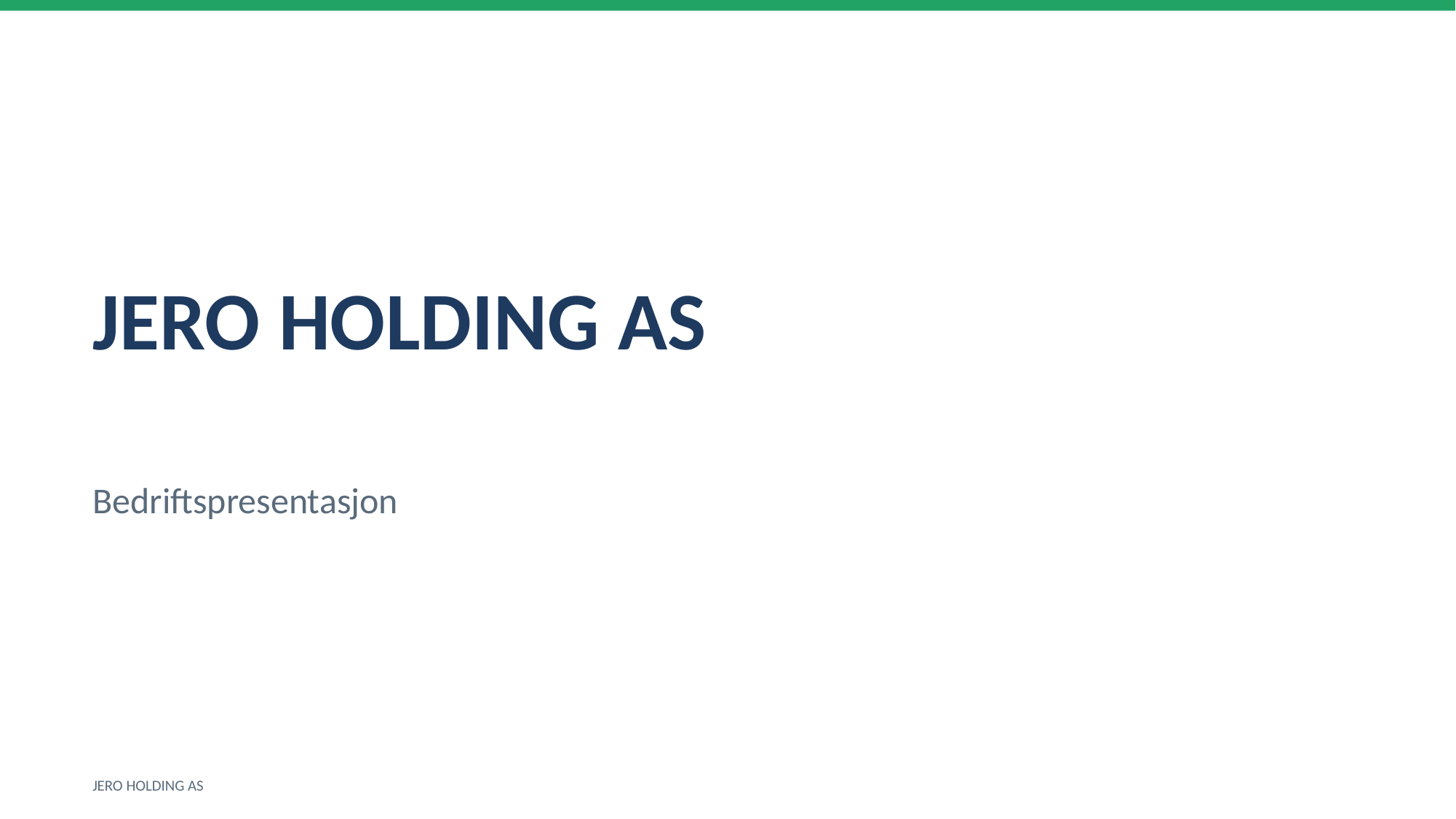

JERO HOLDING AS
Bedriftspresentasjon
JERO HOLDING AS